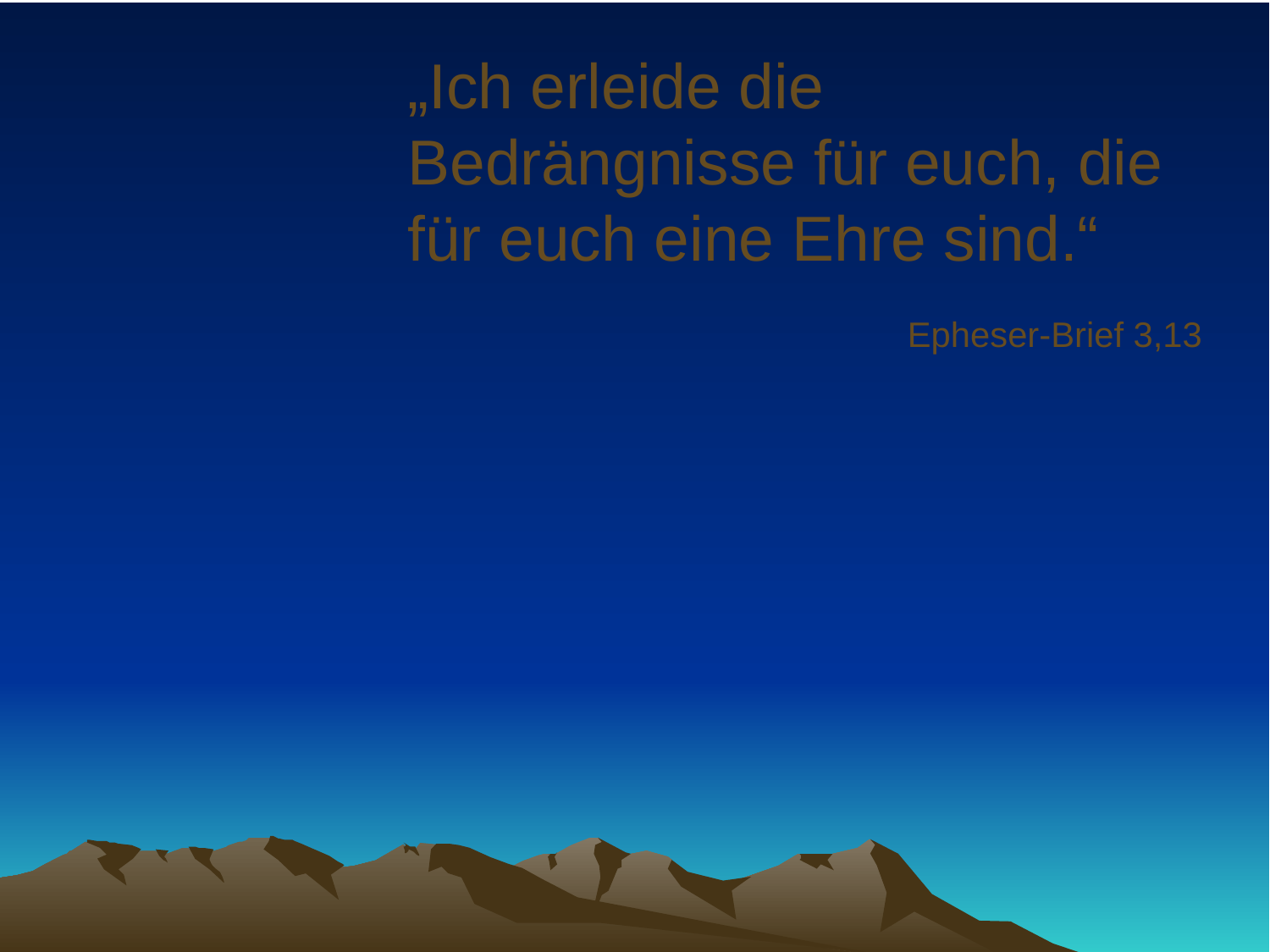

# „Ich erleide die Bedrängnisse für euch, die für euch eine Ehre sind.“
Epheser-Brief 3,13